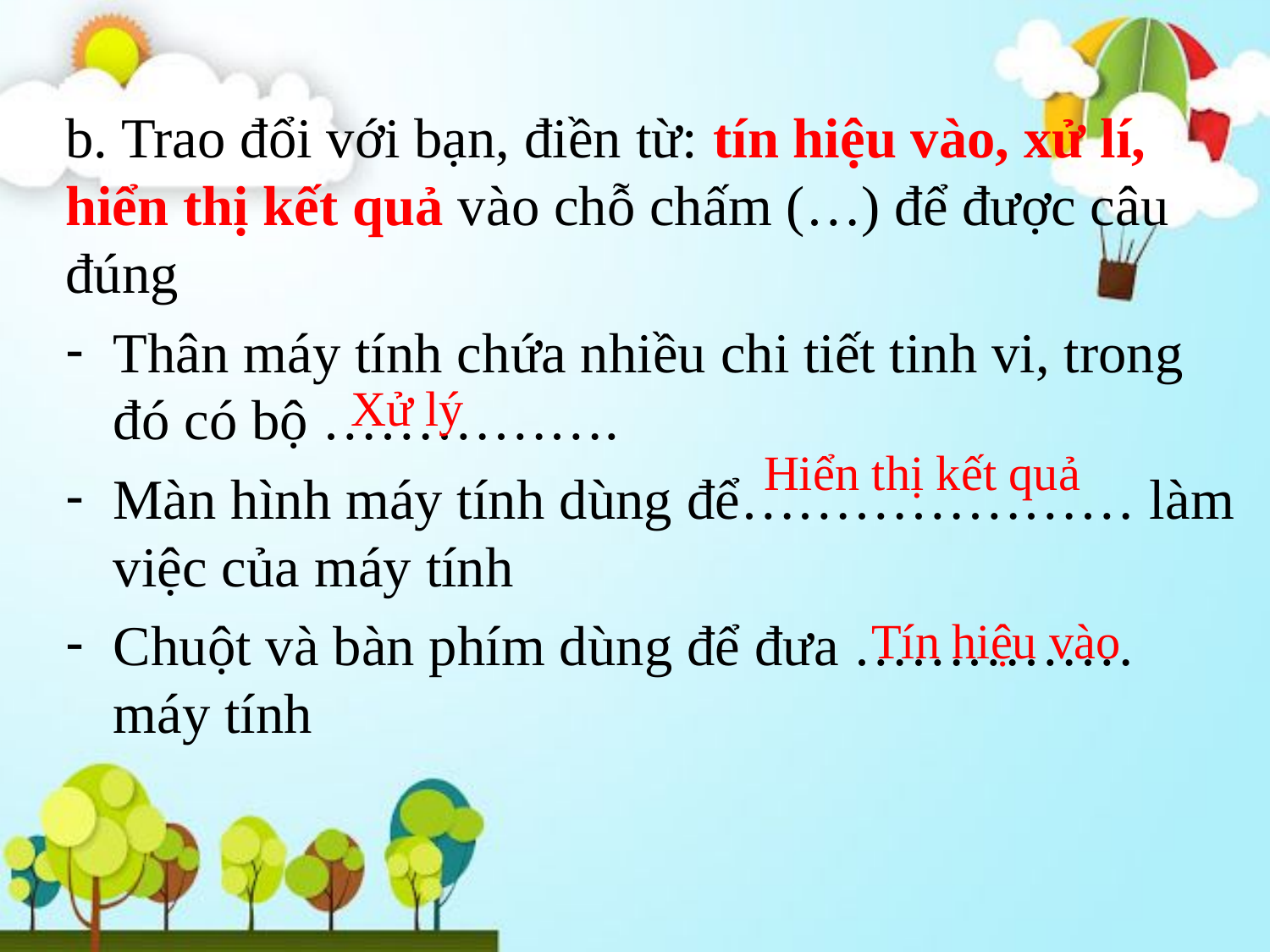

b. Trao đổi với bạn, điền từ: tín hiệu vào, xử lí, hiển thị kết quả vào chỗ chấm (…) để được câu đúng
Thân máy tính chứa nhiều chi tiết tinh vi, trong đó có bộ …………….
Màn hình máy tính dùng để………………… làm việc của máy tính
Chuột và bàn phím dùng để đưa …………… máy tính

Xử lý
Hiển thị kết quả
Tín hiệu vào